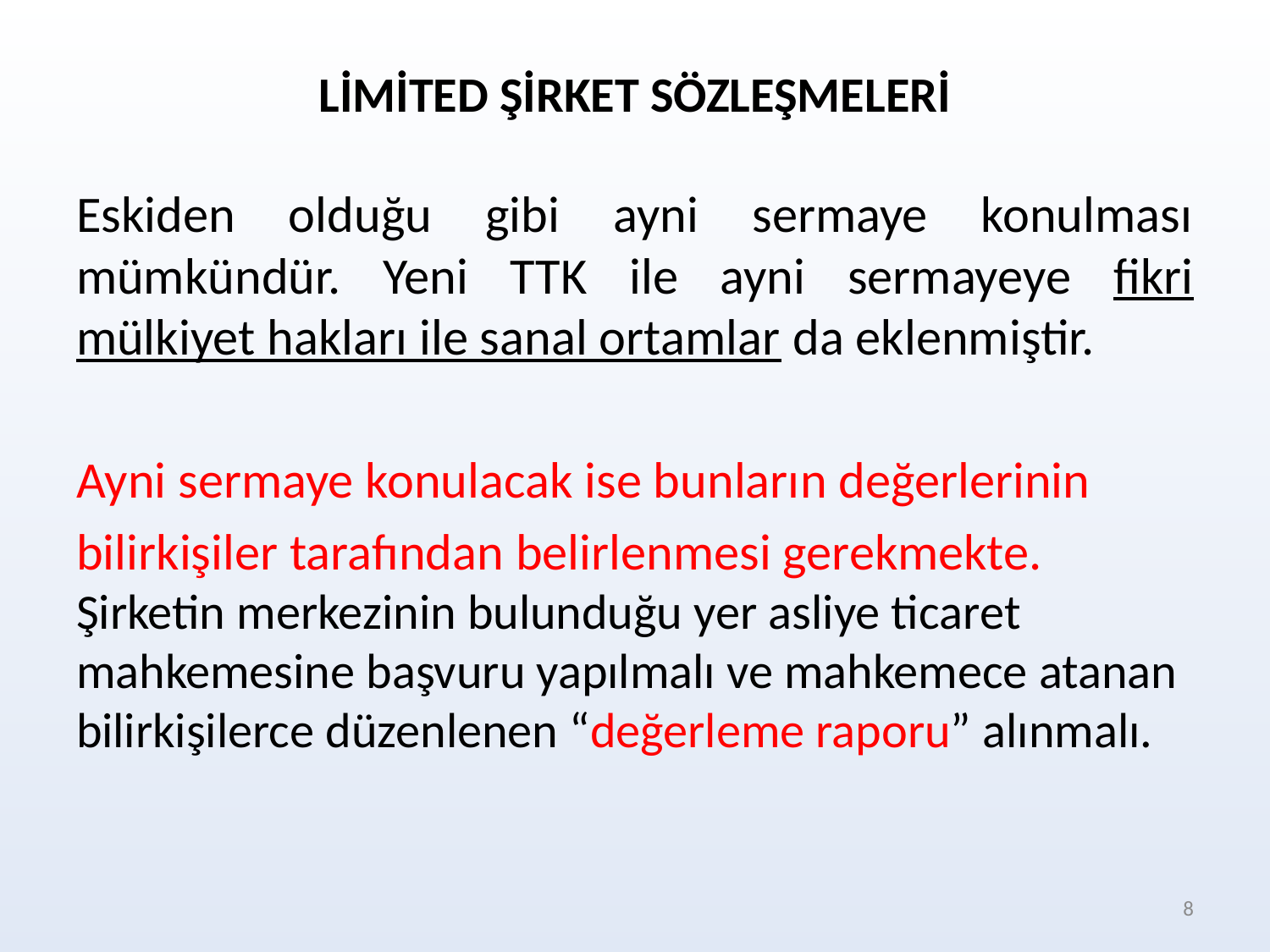

LİMİTED ŞİRKET SÖZLEŞMELERİ

Eskiden olduğu gibi ayni sermaye konulması mümkündür. Yeni TTK ile ayni sermayeye fikri mülkiyet hakları ile sanal ortamlar da eklenmiştir.

Ayni sermaye konulacak ise bunların değerlerinin
bilirkişiler tarafından belirlenmesi gerekmekte. Şirketin merkezinin bulunduğu yer asliye ticaret mahkemesine başvuru yapılmalı ve mahkemece atanan bilirkişilerce düzenlenen “değerleme raporu” alınmalı.

8